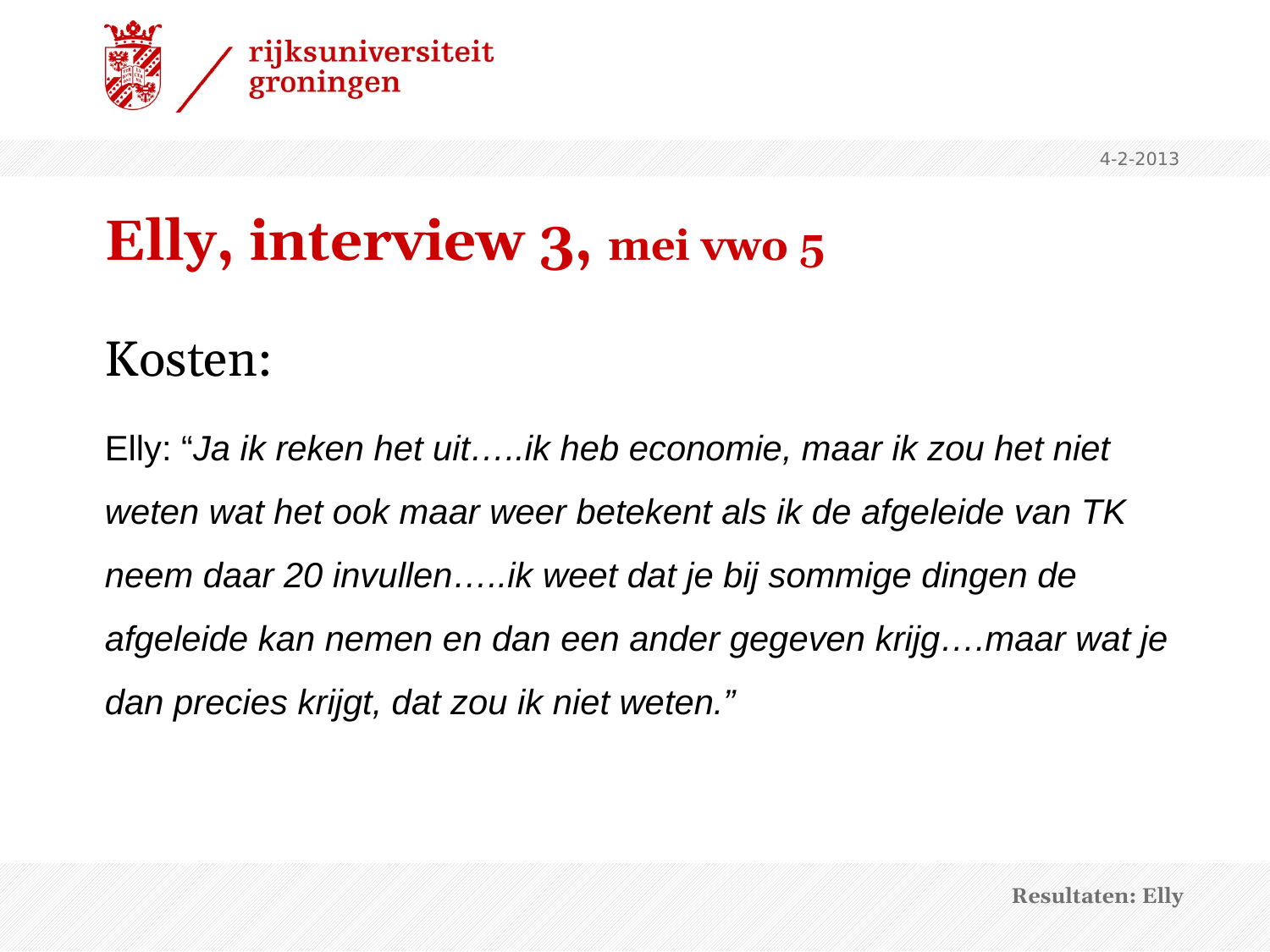

4-2-2013
# Elly, interview 3, mei vwo 5

Kosten:
Elly: “Ja ik reken het uit…..ik heb economie, maar ik zou het niet weten wat het ook maar weer betekent als ik de afgeleide van TK neem daar 20 invullen…..ik weet dat je bij sommige dingen de afgeleide kan nemen en dan een ander gegeven krijg….maar wat je dan precies krijgt, dat zou ik niet weten.”
Resultaten: Elly